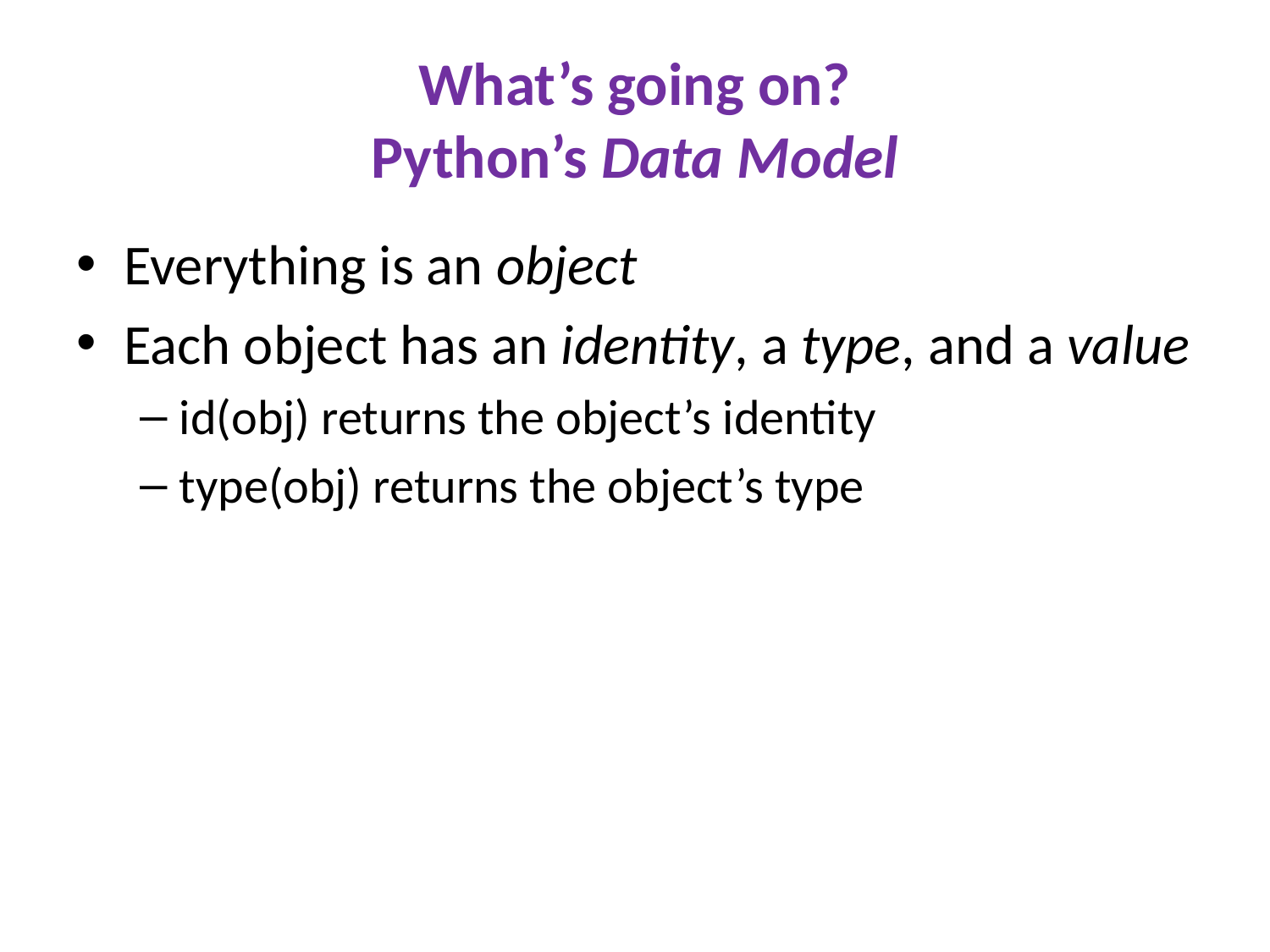

# What’s going on? Python’s Data Model
Everything is an object
Each object has an identity, a type, and a value
id(obj) returns the object’s identity
type(obj) returns the object’s type